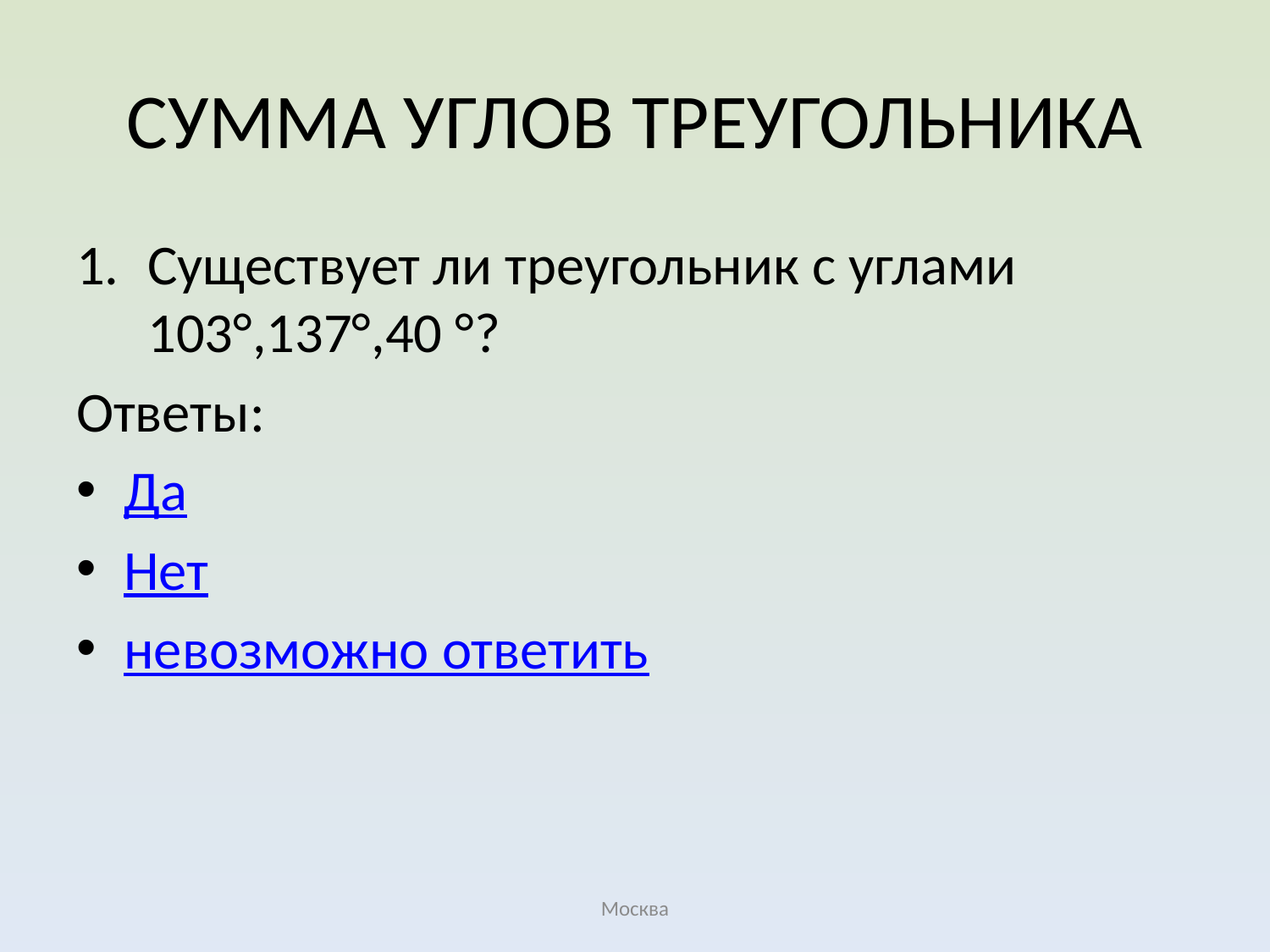

# СУММА УГЛОВ ТРЕУГОЛЬНИКА
Существует ли треугольник с углами 103°,137°,40 °?
Ответы:
Да
Нет
невозможно ответить
Москва